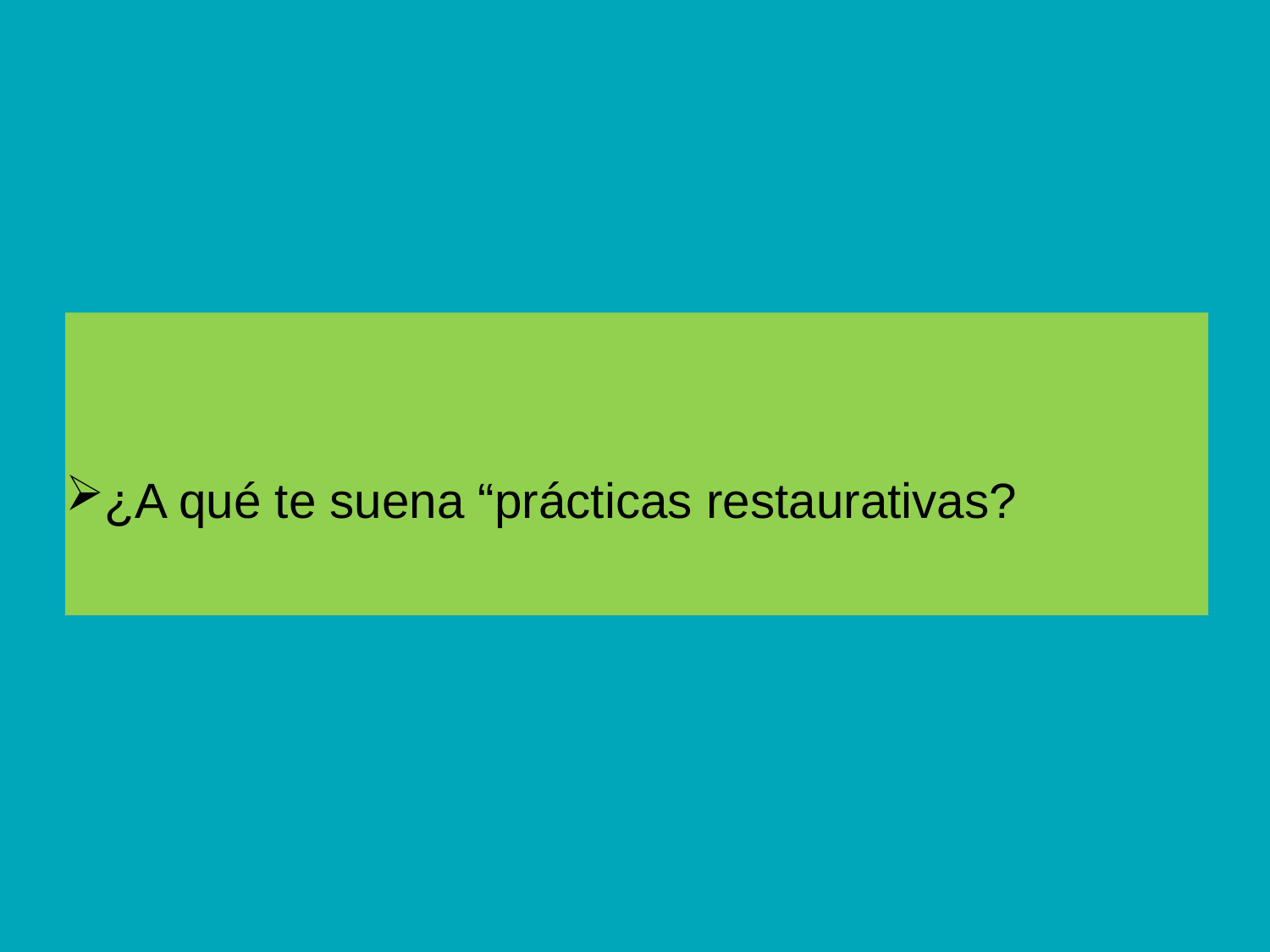

# ¿A qué te suena “prácticas restaurativas?